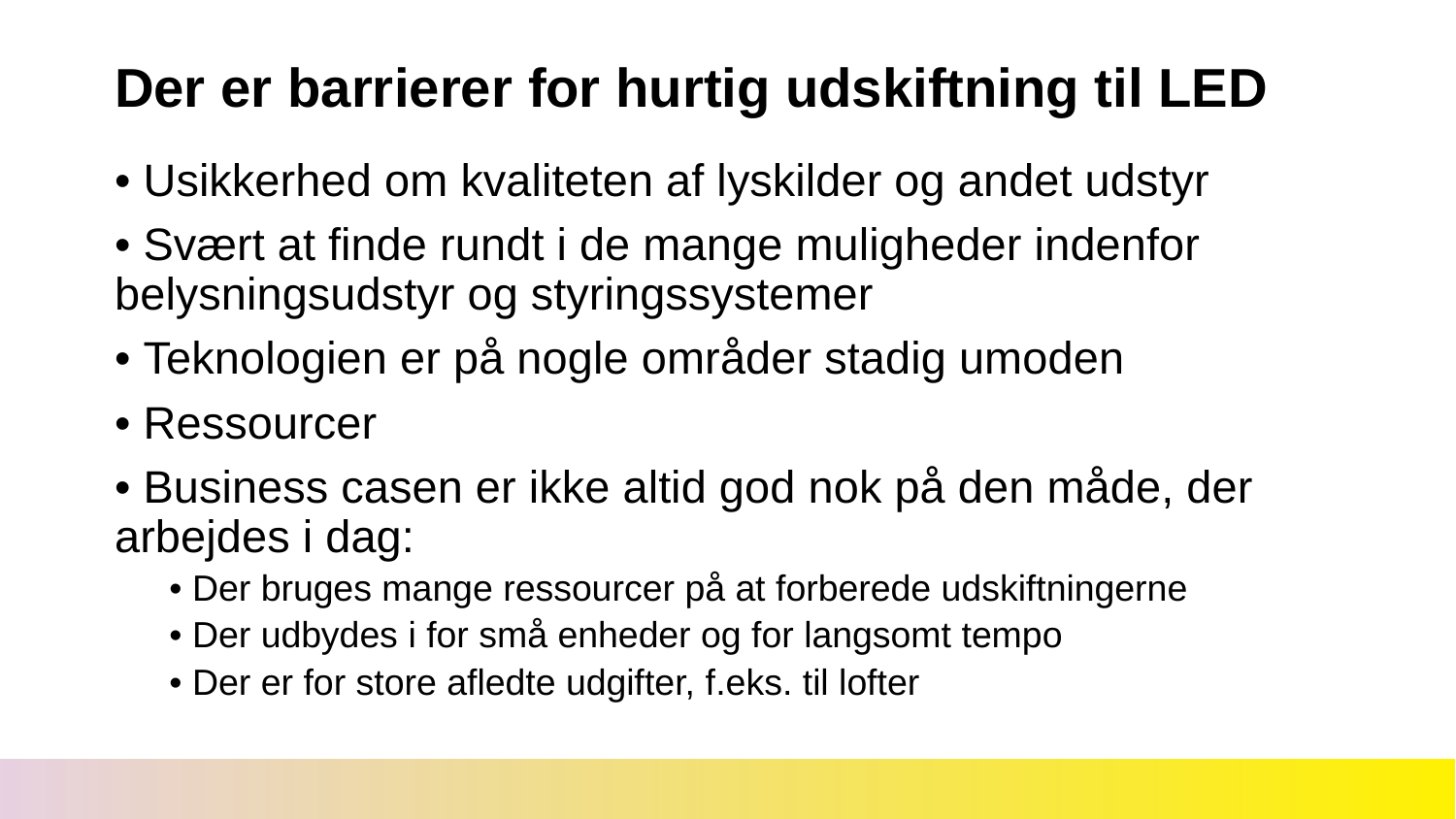

# Der er barrierer for hurtig udskiftning til LED
• Usikkerhed om kvaliteten af lyskilder og andet udstyr
• Svært at finde rundt i de mange muligheder indenfor belysningsudstyr og styringssystemer
• Teknologien er på nogle områder stadig umoden
• Ressourcer
• Business casen er ikke altid god nok på den måde, der arbejdes i dag:
• Der bruges mange ressourcer på at forberede udskiftningerne
• Der udbydes i for små enheder og for langsomt tempo
• Der er for store afledte udgifter, f.eks. til lofter